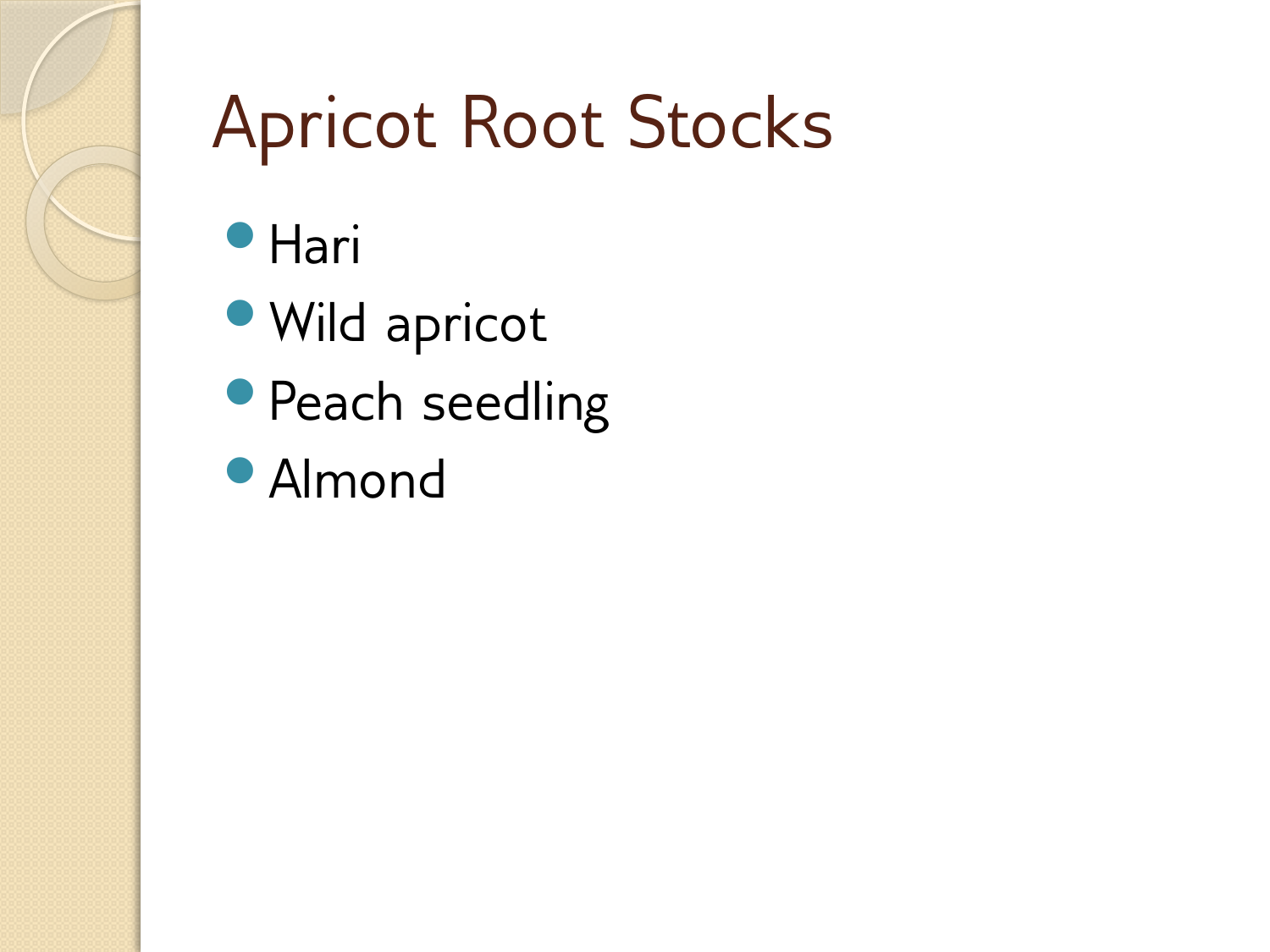

# Apricot Root Stocks
Hari
Wild apricot
Peach seedling
Almond